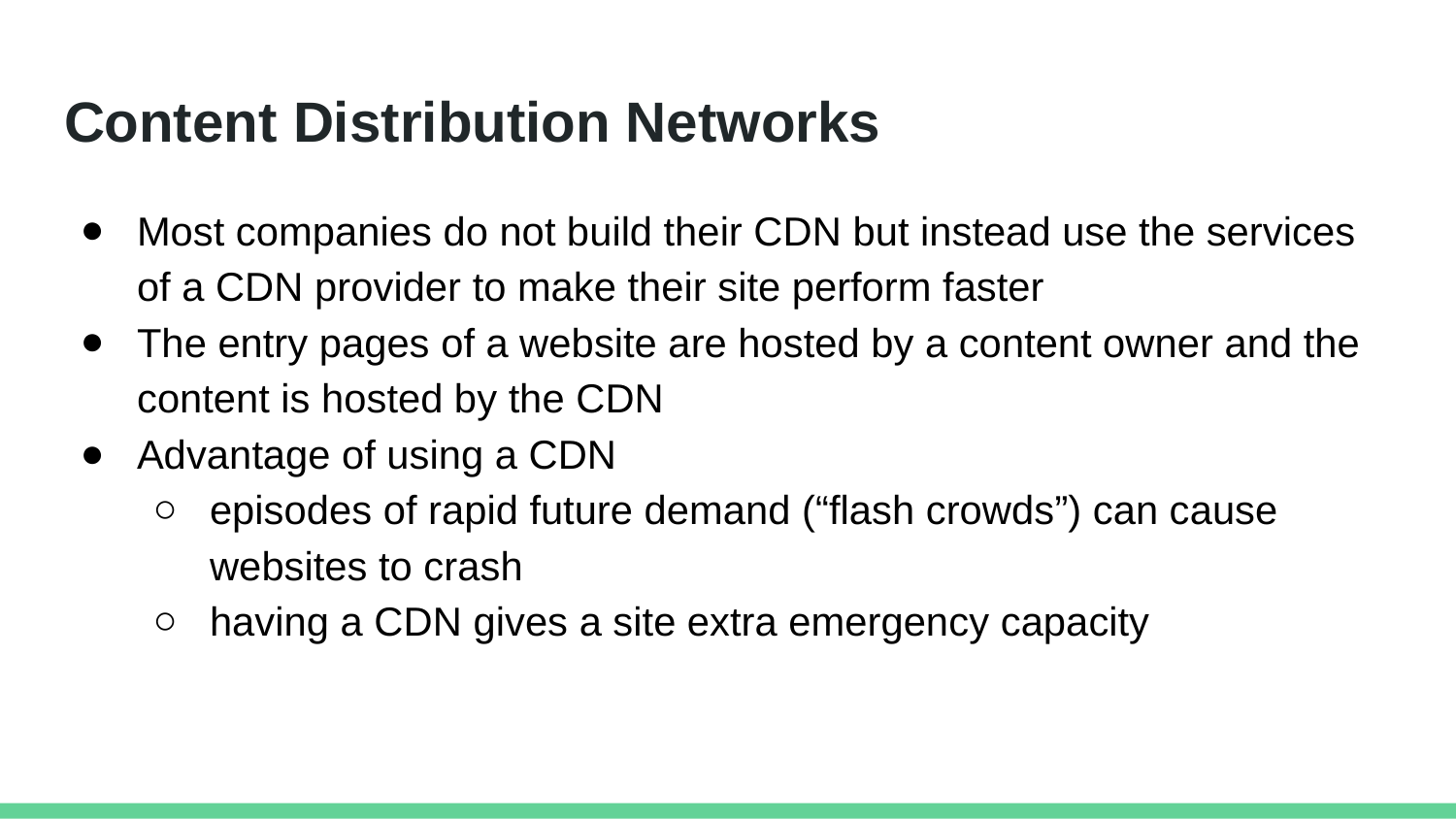

# Content Distribution Networks
Most companies do not build their CDN but instead use the services of a CDN provider to make their site perform faster
The entry pages of a website are hosted by a content owner and the content is hosted by the CDN
Advantage of using a CDN
episodes of rapid future demand (“flash crowds”) can cause websites to crash
having a CDN gives a site extra emergency capacity